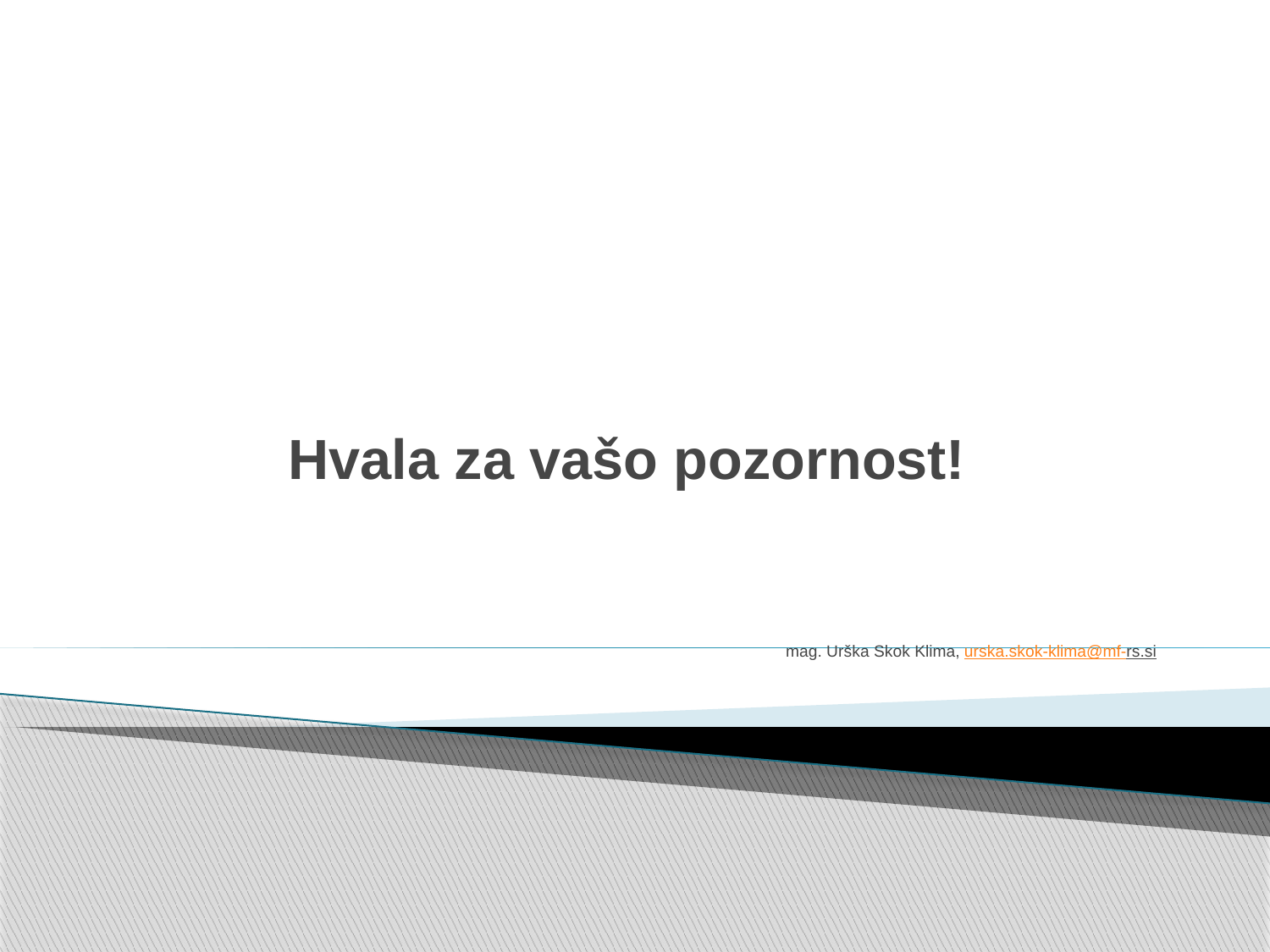

# Hvala za vašo pozornost!

mag. Urška Skok Klima, urska.skok-klima@mf-rs.si